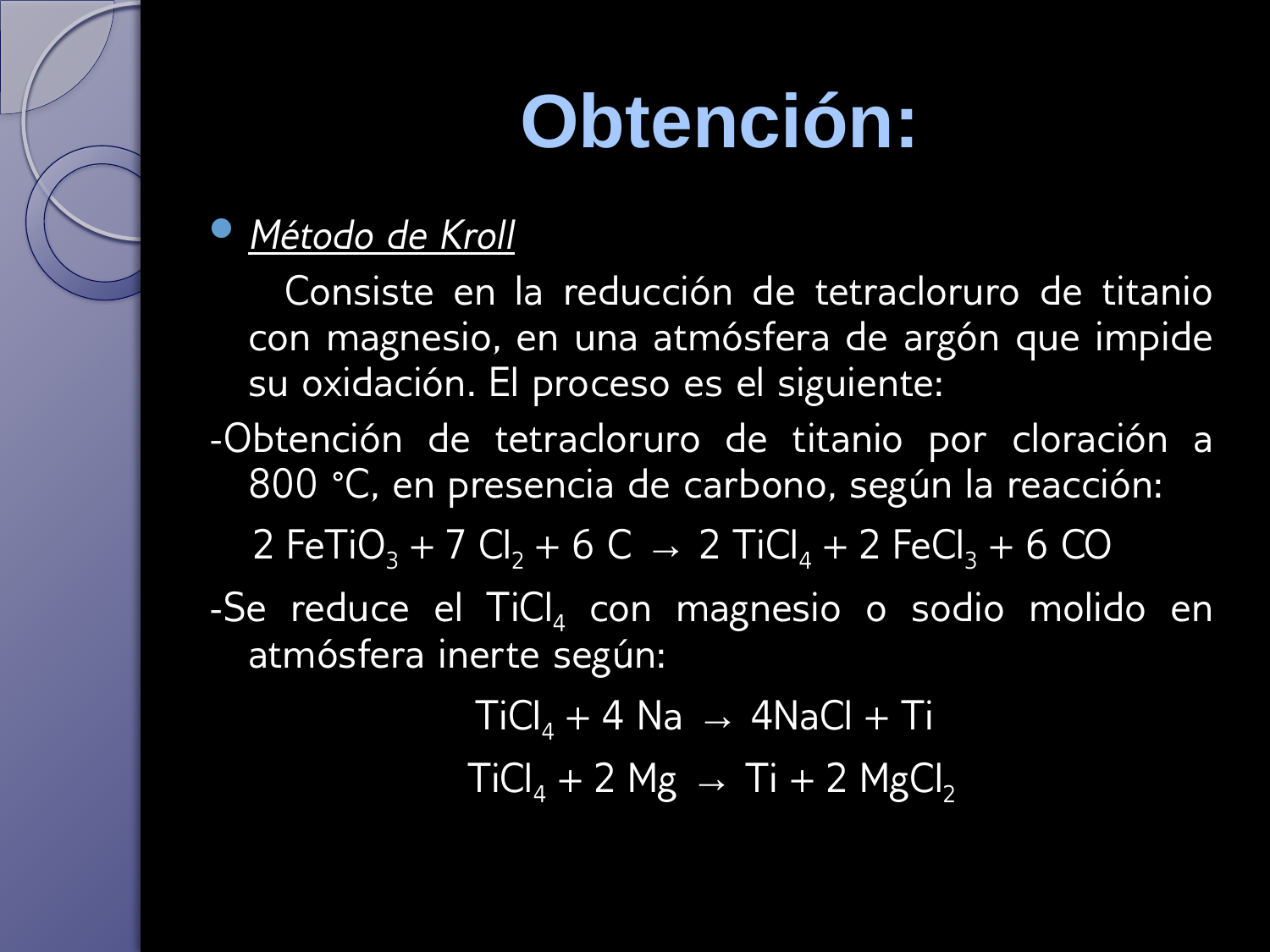

# Obtención:
Método de Kroll
    Consiste en la reducción de tetracloruro de titanio con magnesio, en una atmósfera de argón que impide su oxidación. El proceso es el siguiente:
-Obtención de tetracloruro de titanio por cloración a 800 °C, en presencia de carbono, según la reacción:
2 FeTiO3 + 7 Cl2 + 6 C → 2 TiCl4 + 2 FeCl3 + 6 CO
-Se reduce el TiCl4 con magnesio o sodio molido en atmósfera inerte según:
TiCl4 + 4 Na → 4NaCl + Ti
TiCl4 + 2 Mg → Ti + 2 MgCl2